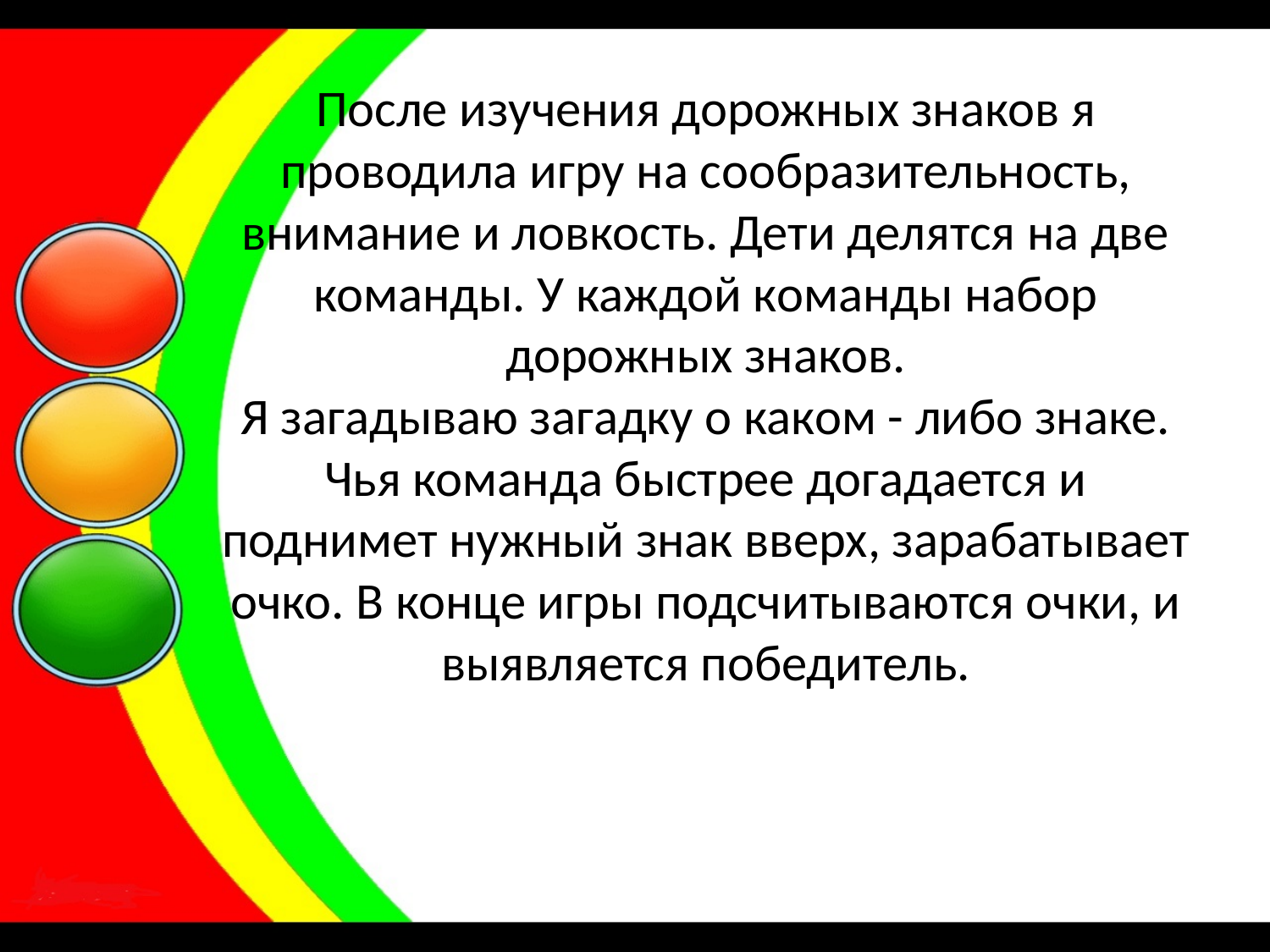

# После изучения дорожных знаков я проводила игру на сообразительность, внимание и ловкость. Дети делятся на две команды. У каждой команды набор дорожных знаков. Я загадываю загадку о каком - либо знаке. Чья команда быстрее догадается и поднимет нужный знак вверх, зарабатывает очко. В конце игры подсчитываются очки, и выявляется победитель.